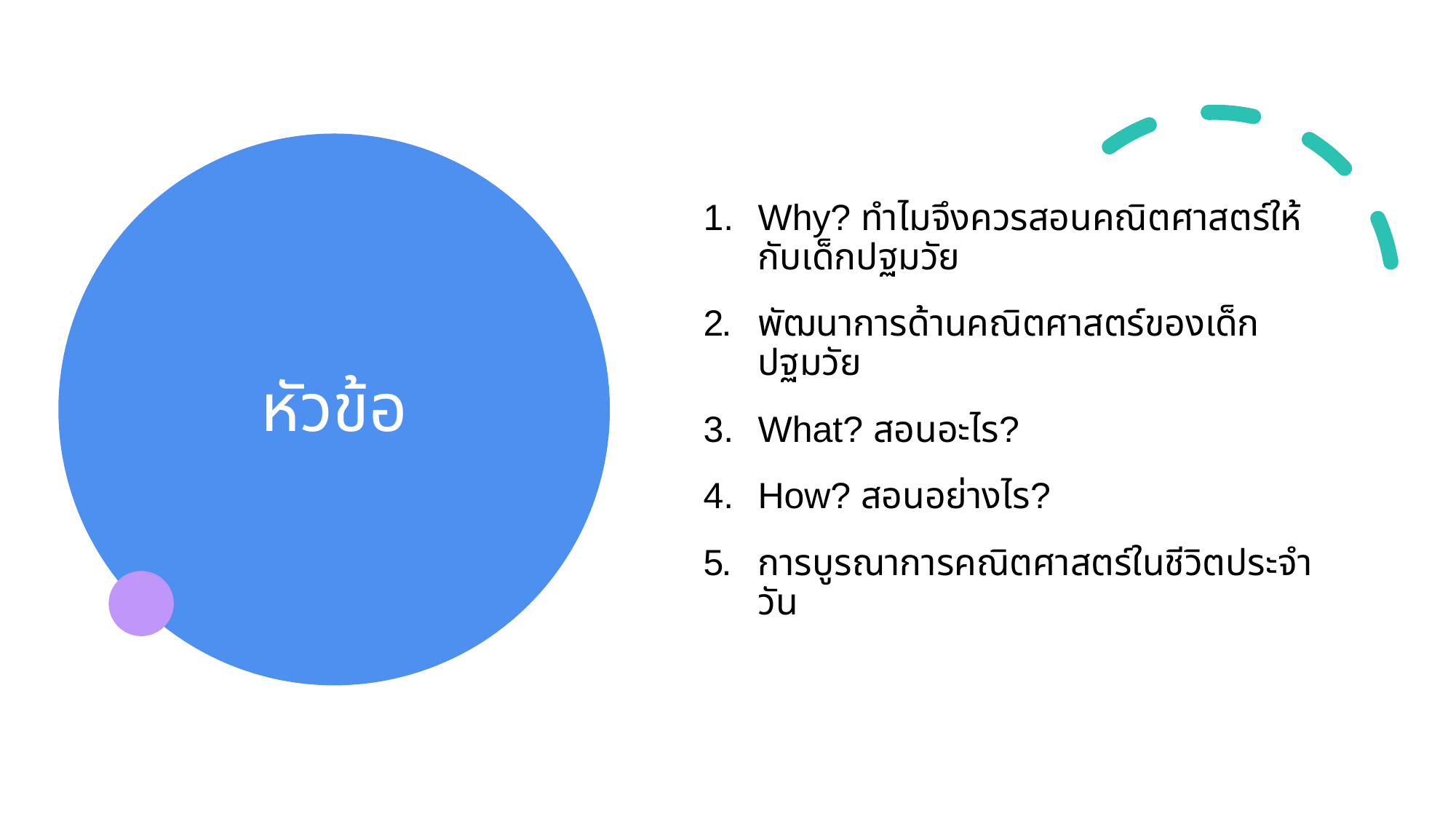

Why? ทำไมจึงควรสอนคณิตศาสตร์ให้กับเด็กปฐมวัย
พัฒนาการด้านคณิตศาสตร์ของเด็กปฐมวัย
What? สอนอะไร?
How? สอนอย่างไร?
การบูรณาการคณิตศาสตร์ในชีวิตประจำวัน
# หัวข้อ